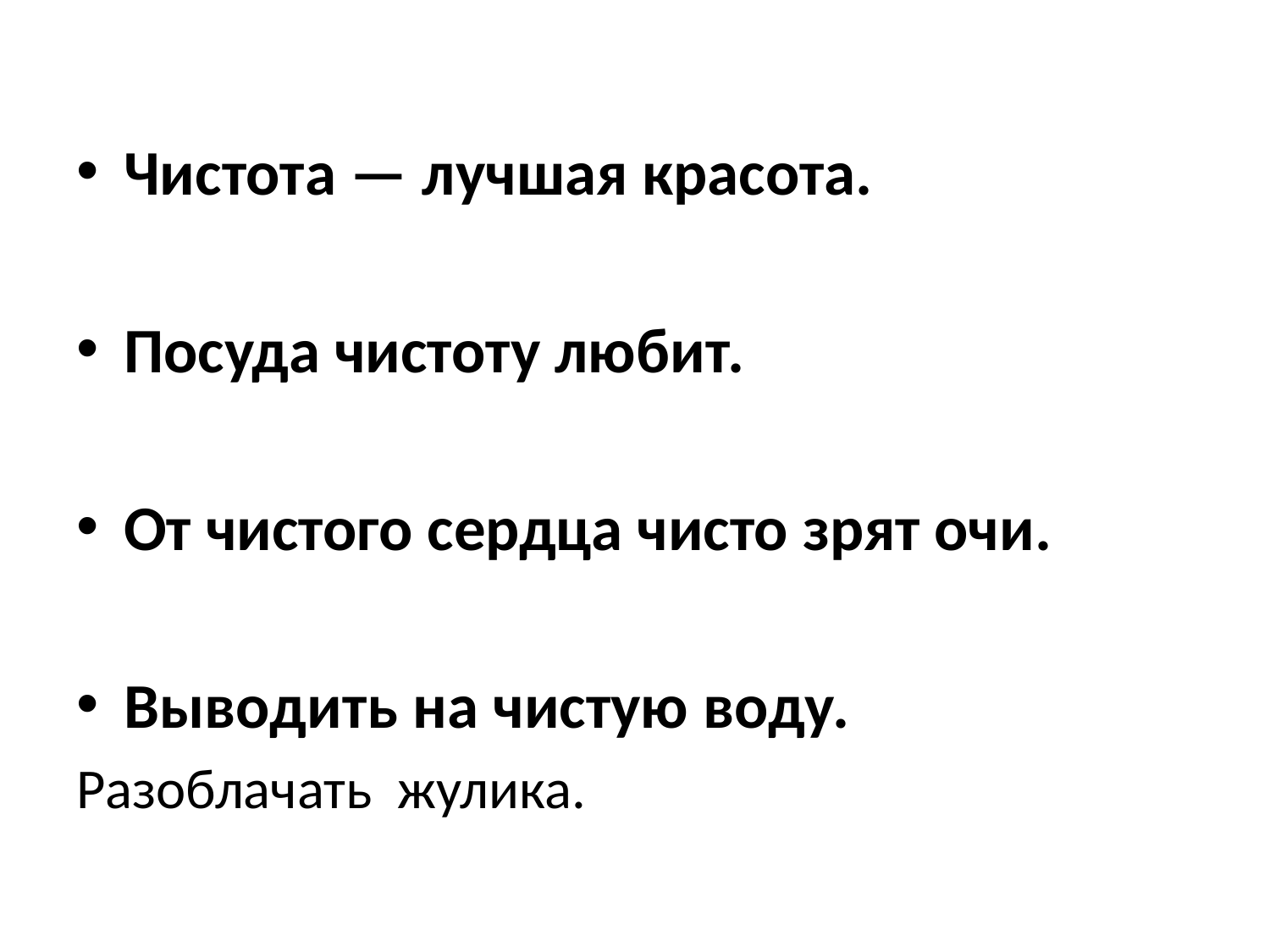

Чистота — лучшая красота.

Посуда чистоту любит.

От чистого сердца чисто зрят очи.

Выводить на чистую воду.
Разоблачать  жулика.